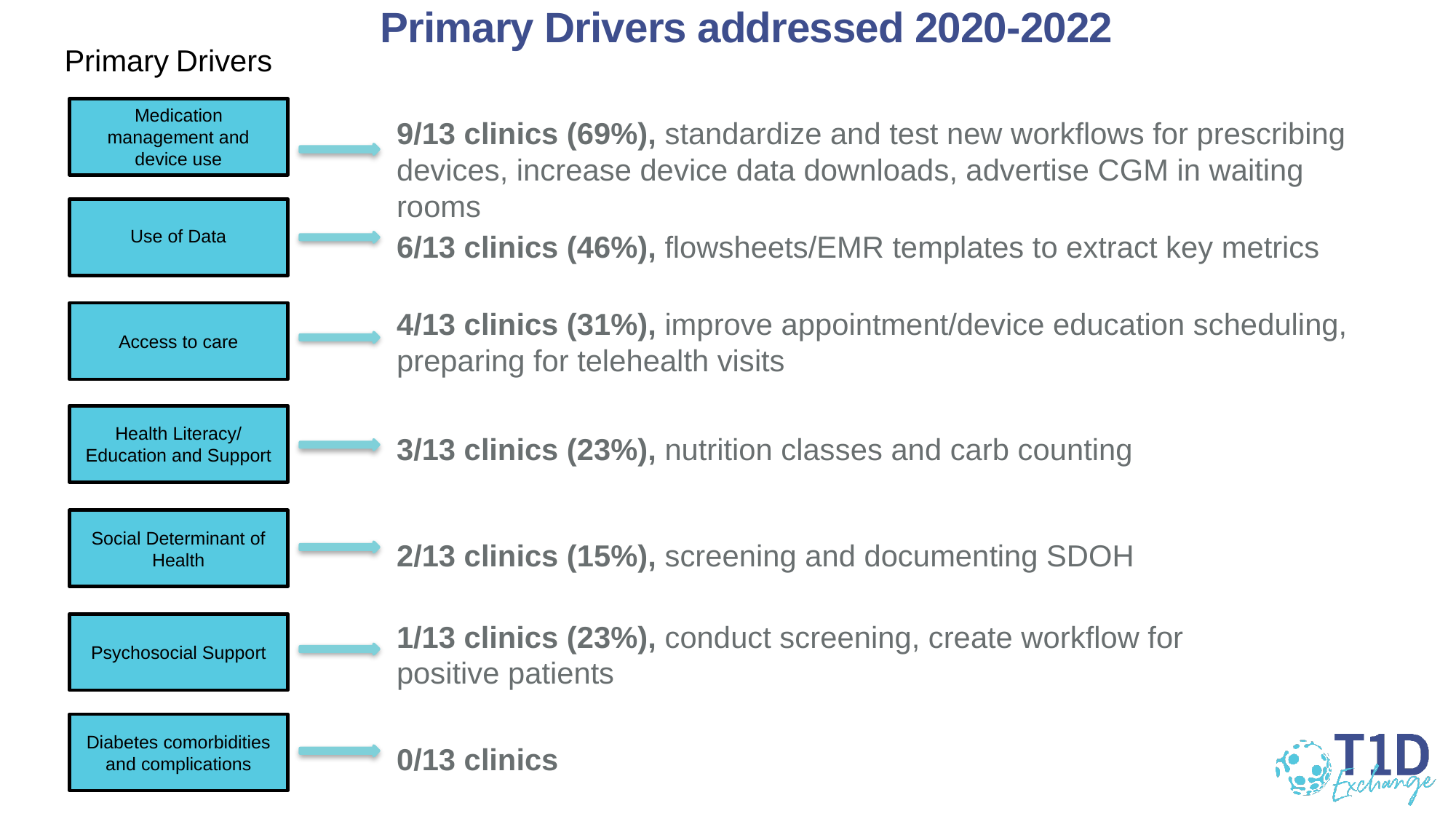

# Primary Drivers addressed 2020-2022
Primary Drivers
Medication management and device use
9/13 clinics (69%), standardize and test new workflows for prescribing devices, increase device data downloads, advertise CGM in waiting rooms

Use of Data

6/13 clinics (46%), flowsheets/EMR templates to extract key metrics

4/13 clinics (31%), improve appointment/device education scheduling, preparing for telehealth visits
Access to care

Health Literacy/ Education and Support
3/13 clinics (23%), nutrition classes and carb counting

Social Determinant of Health
2/13 clinics (15%), screening and documenting SDOH

1/13 clinics (23%), conduct screening, create workflow for positive patients
Psychosocial Support

Diabetes comorbidities and complications
0/13 clinics